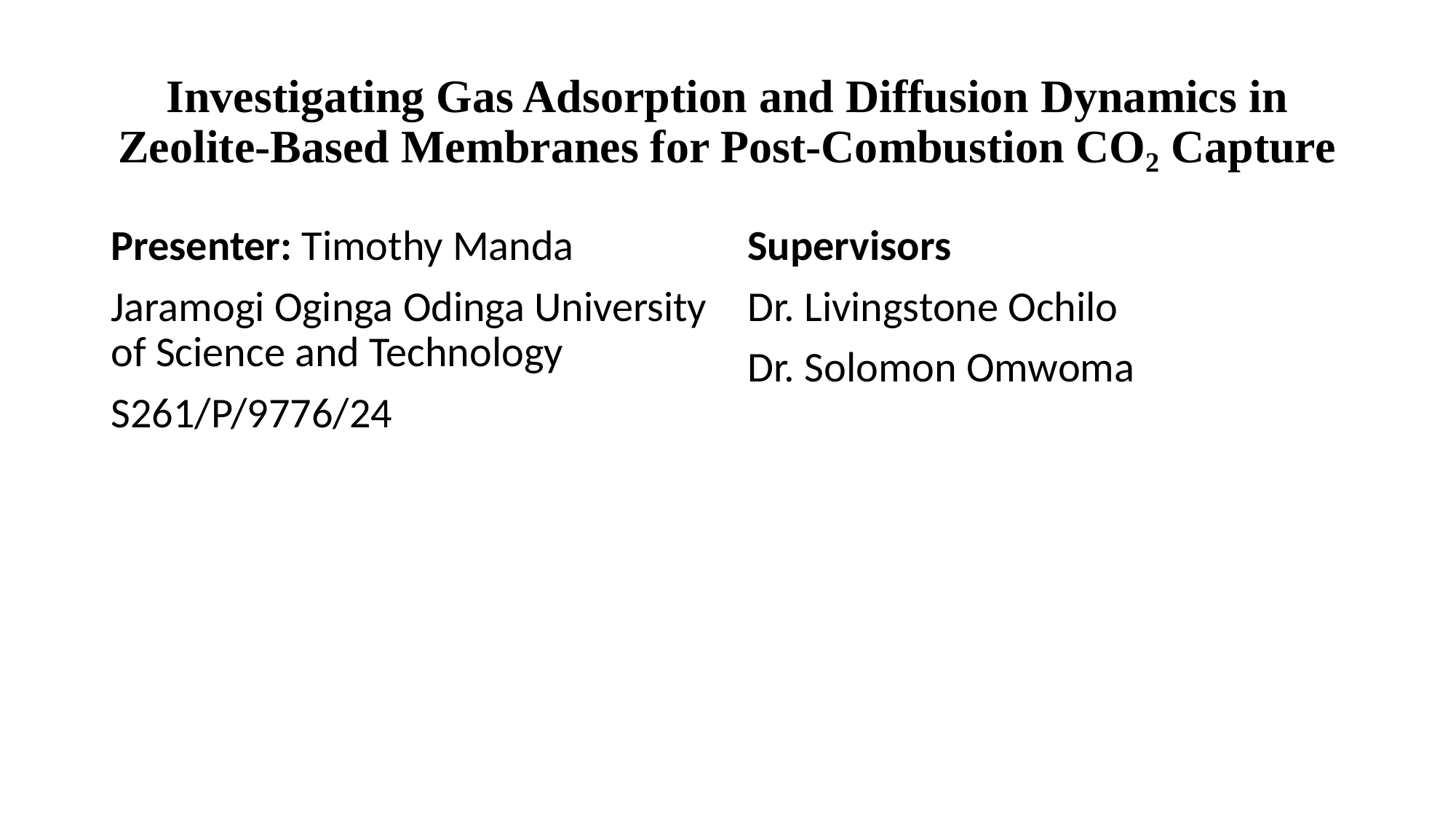

# Investigating Gas Adsorption and Diffusion Dynamics in Zeolite-Based Membranes for Post-Combustion CO₂ Capture
Presenter: Timothy Manda
Jaramogi Oginga Odinga University of Science and Technology
S261/P/9776/24
Supervisors
Dr. Livingstone Ochilo
Dr. Solomon Omwoma